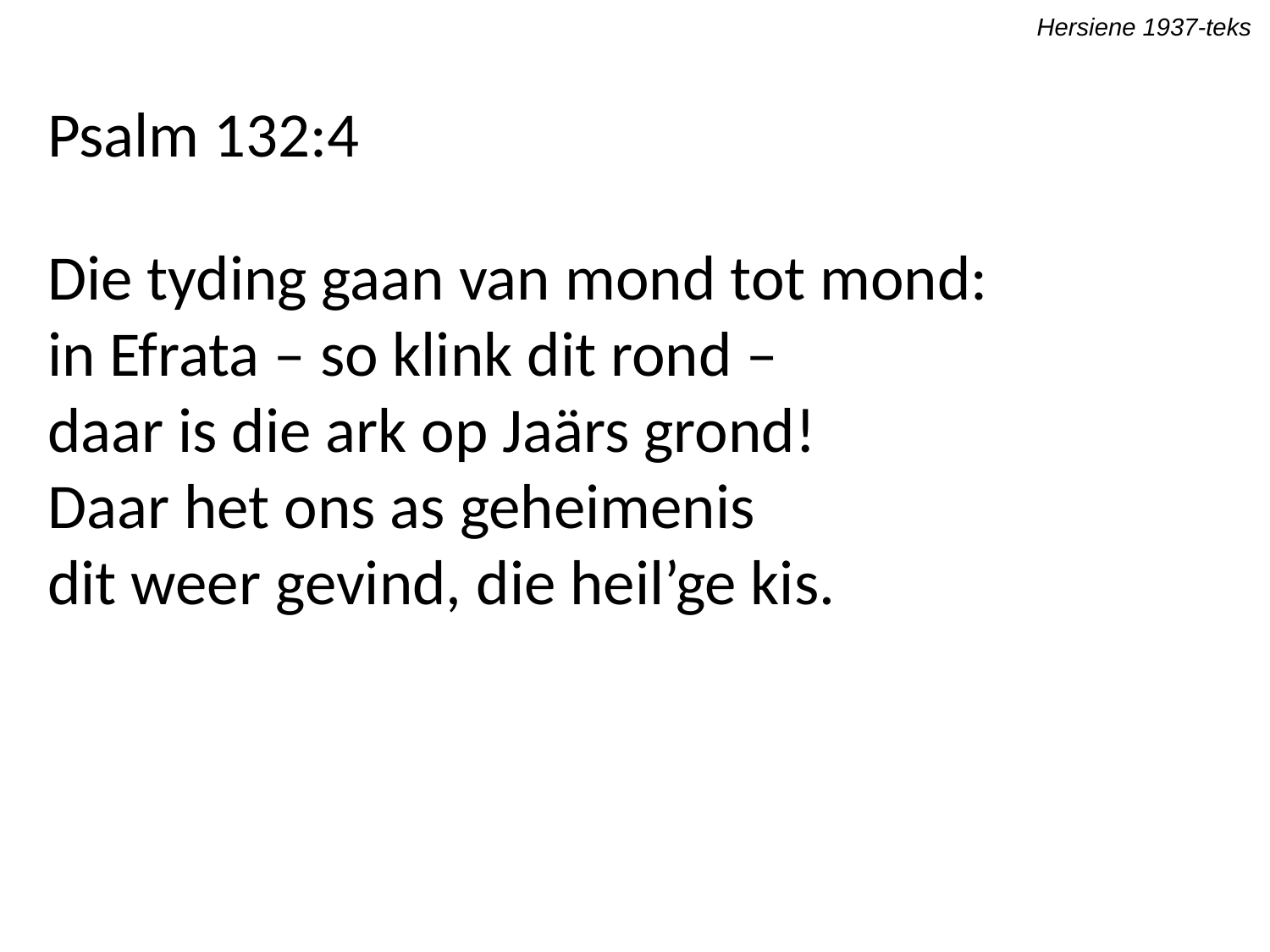

Hersiene 1937-teks
Psalm 132:4

Die tyding gaan van mond tot mond:
in Efrata – so klink dit rond –
daar is die ark op Jaärs grond!
Daar het ons as geheimenis
dit weer gevind, die heil’ge kis.